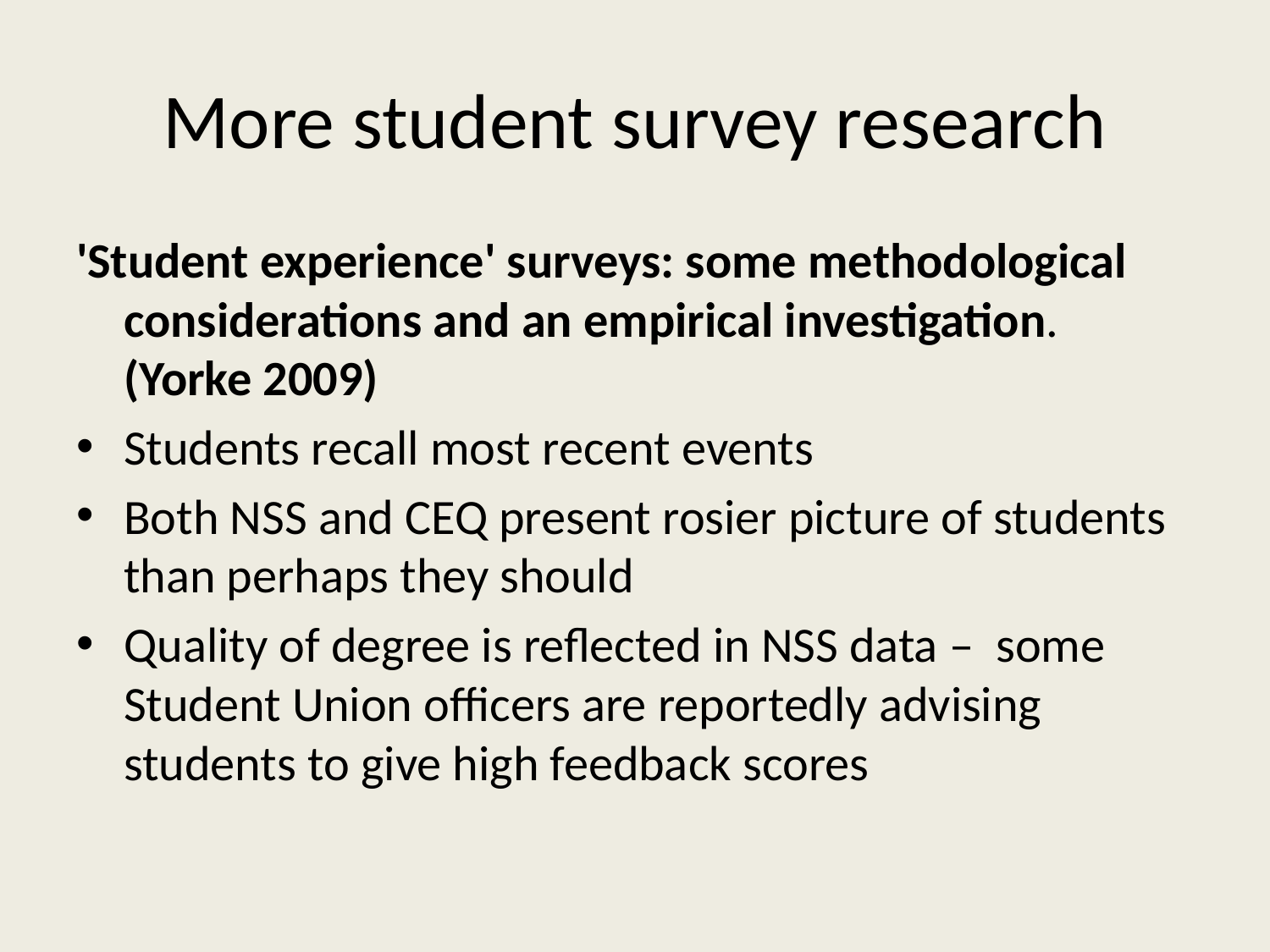

# More student survey research
'Student experience' surveys: some methodological considerations and an empirical investigation. (Yorke 2009)
Students recall most recent events
Both NSS and CEQ present rosier picture of students than perhaps they should
Quality of degree is reflected in NSS data –  some Student Union officers are reportedly advising students to give high feedback scores